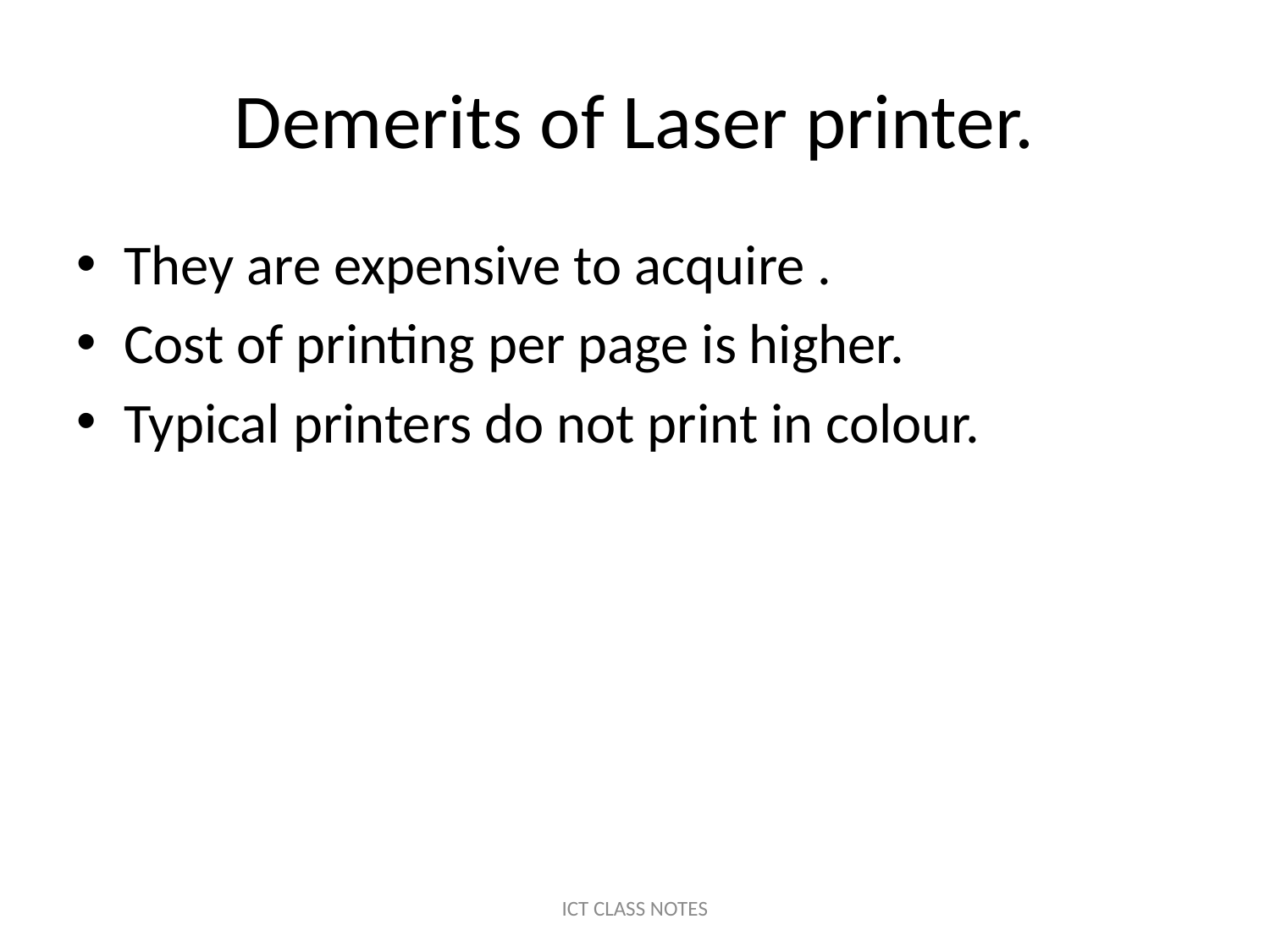

# Demerits of Laser printer.
They are expensive to acquire .
Cost of printing per page is higher.
Typical printers do not print in colour.
ICT CLASS NOTES